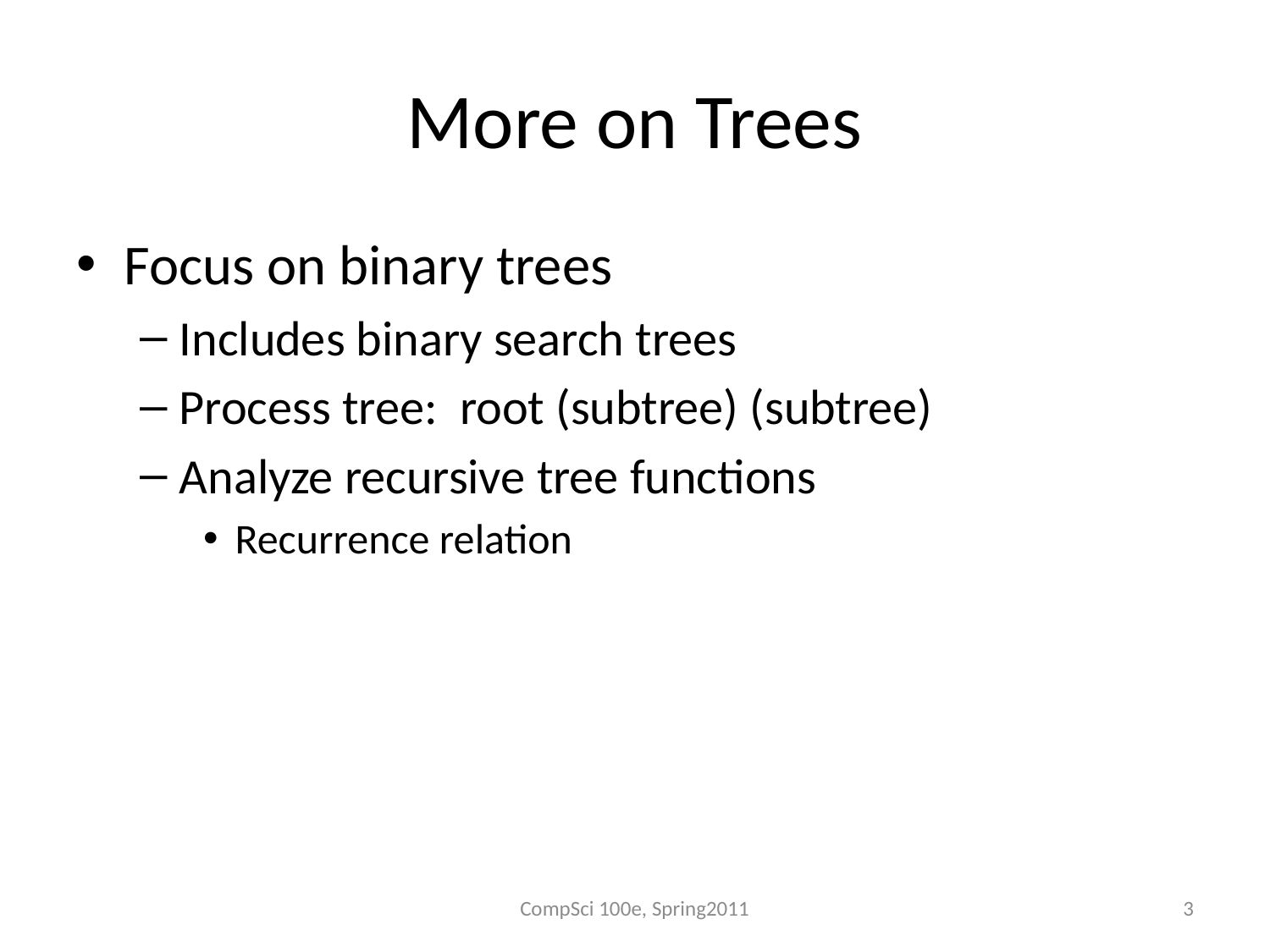

# More on Trees
Focus on binary trees
Includes binary search trees
Process tree:  root (subtree) (subtree)
Analyze recursive tree functions
Recurrence relation
CompSci 100e, Spring2011
3